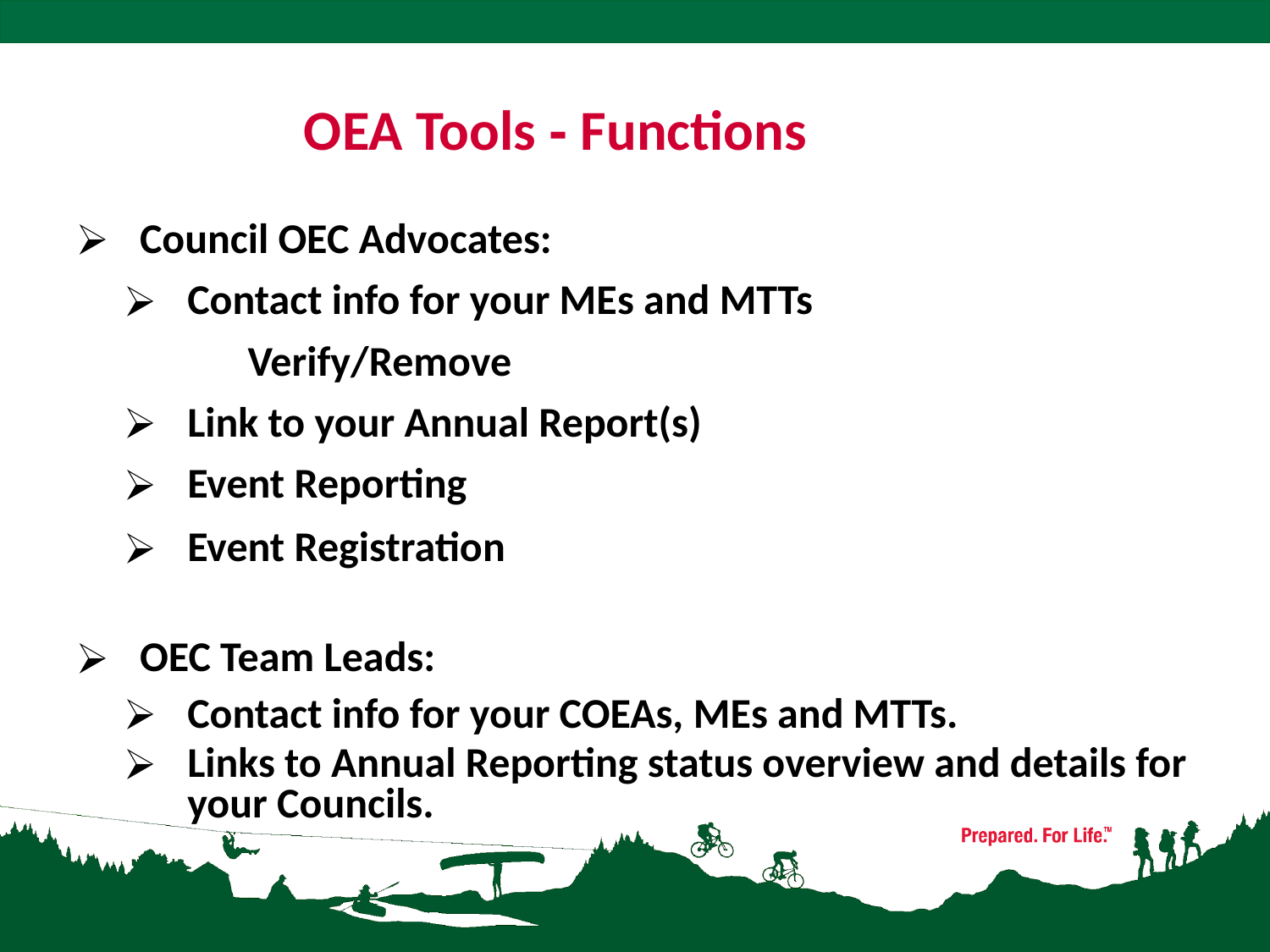

# OEA Tools ‐ Functions
Council OEC Advocates:
Contact info for your MEs and MTTs
             Verify/Remove
Link to your Annual Report(s)
Event Reporting
Event Registration

OEC Team Leads:
Contact info for your COEAs, MEs and MTTs.
Links to Annual Reporting status overview and details for your Councils.